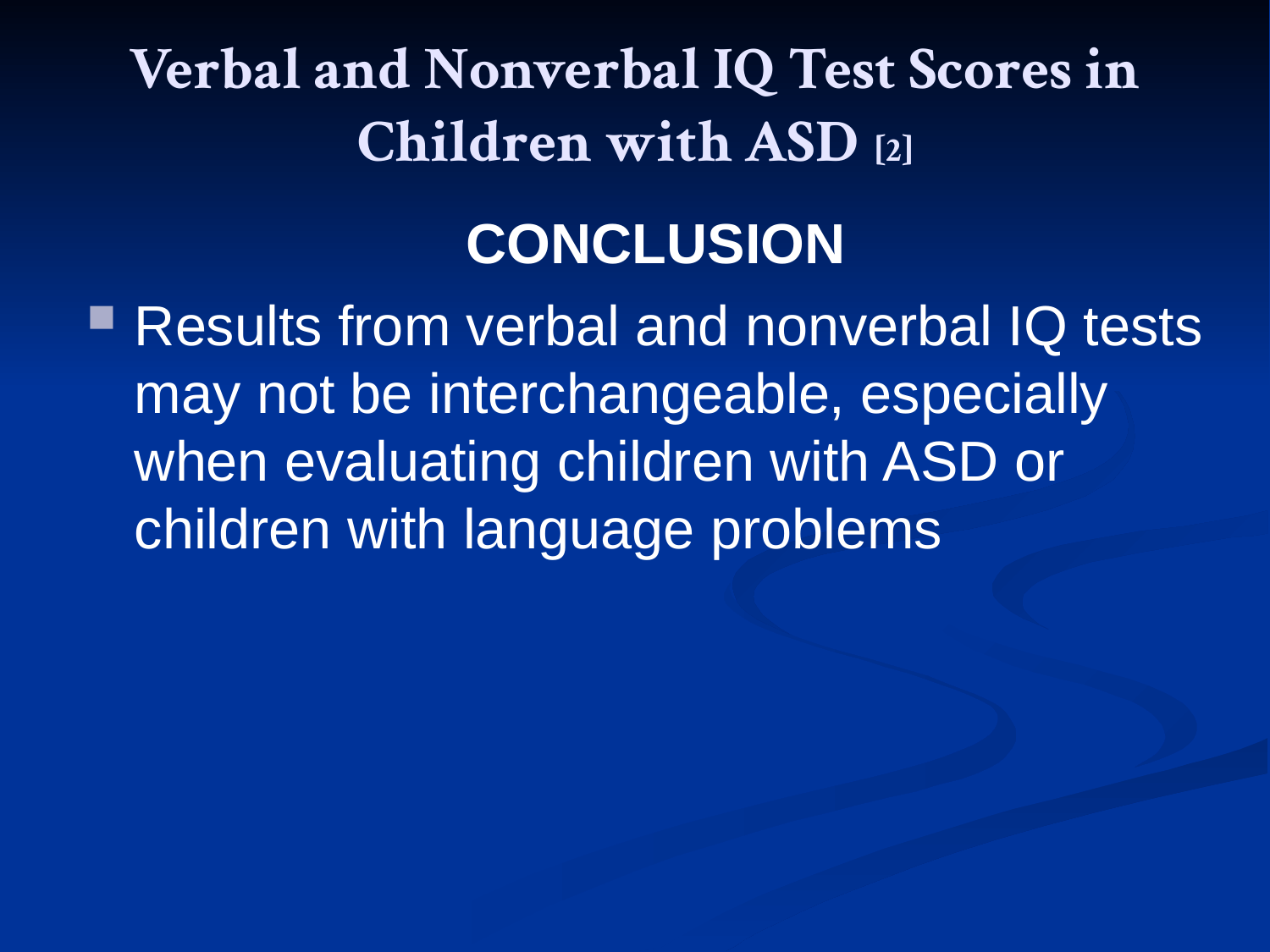

# Verbal and Nonverbal IQ Test Scores in Children with ASD [2]
CONCLUSION
Results from verbal and nonverbal IQ tests may not be interchangeable, especially when evaluating children with ASD or children with language problems